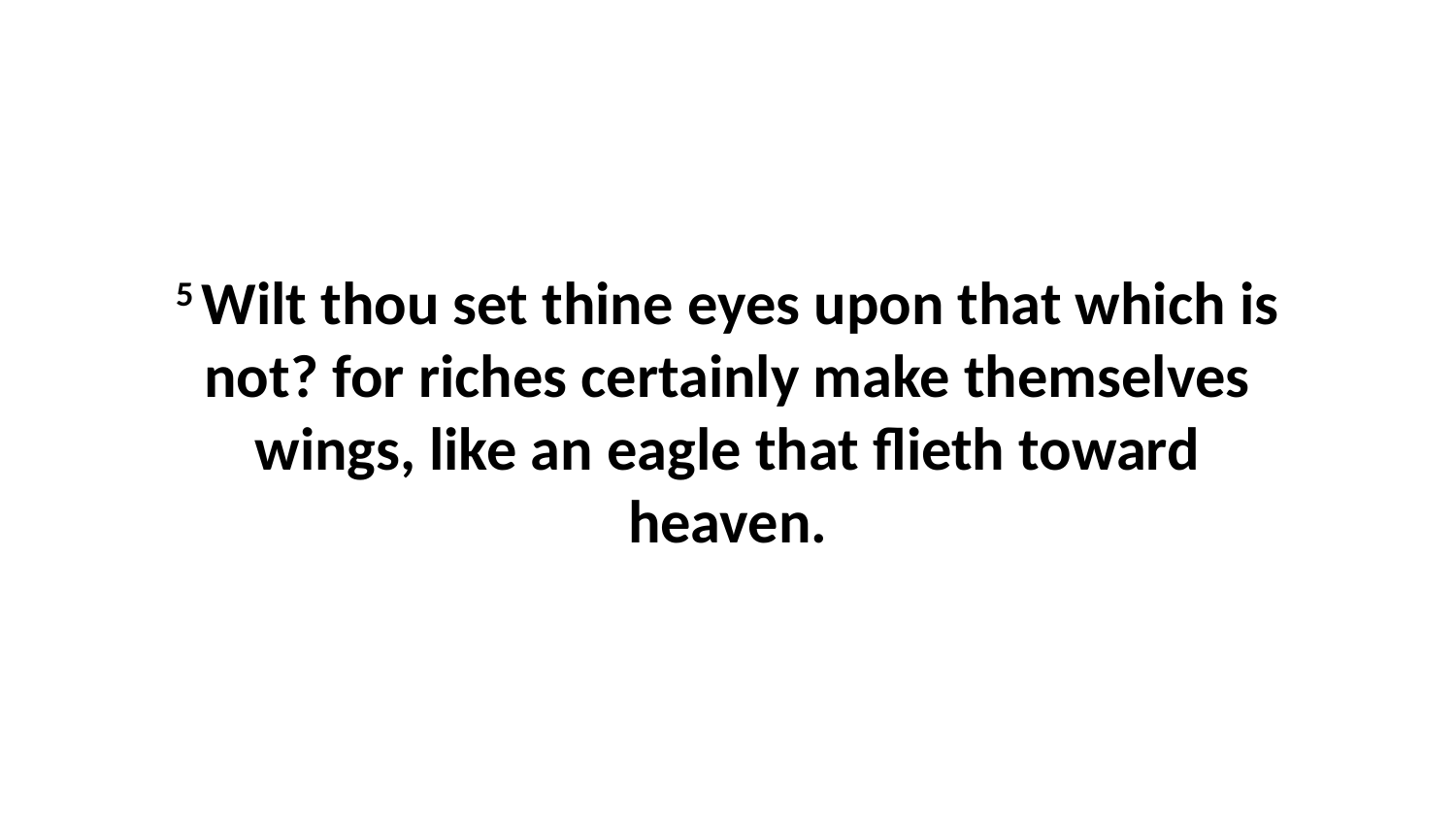

5 Wilt thou set thine eyes upon that which is not? for riches certainly make themselves wings, like an eagle that flieth toward heaven.